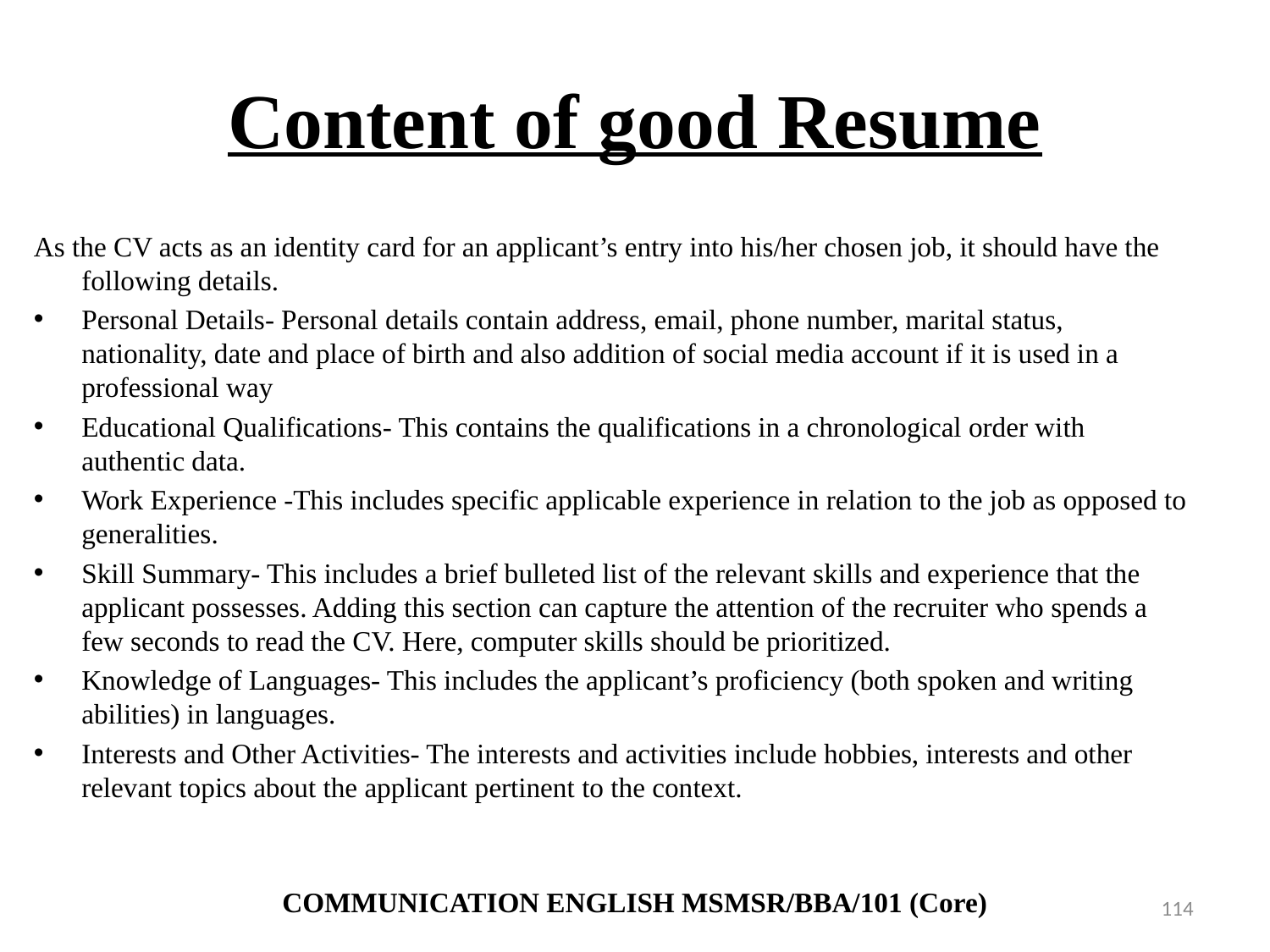

# Content of good Resume
As the CV acts as an identity card for an applicant’s entry into his/her chosen job, it should have the following details.
Personal Details- Personal details contain address, email, phone number, marital status, nationality, date and place of birth and also addition of social media account if it is used in a professional way
Educational Qualifications- This contains the qualifications in a chronological order with authentic data.
Work Experience -This includes specific applicable experience in relation to the job as opposed to generalities.
Skill Summary- This includes a brief bulleted list of the relevant skills and experience that the applicant possesses. Adding this section can capture the attention of the recruiter who spends a few seconds to read the CV. Here, computer skills should be prioritized.
Knowledge of Languages- This includes the applicant’s proficiency (both spoken and writing abilities) in languages.
Interests and Other Activities- The interests and activities include hobbies, interests and other relevant topics about the applicant pertinent to the context.

COMMUNICATION ENGLISH MSMSR/BBA/101 (Core)
114